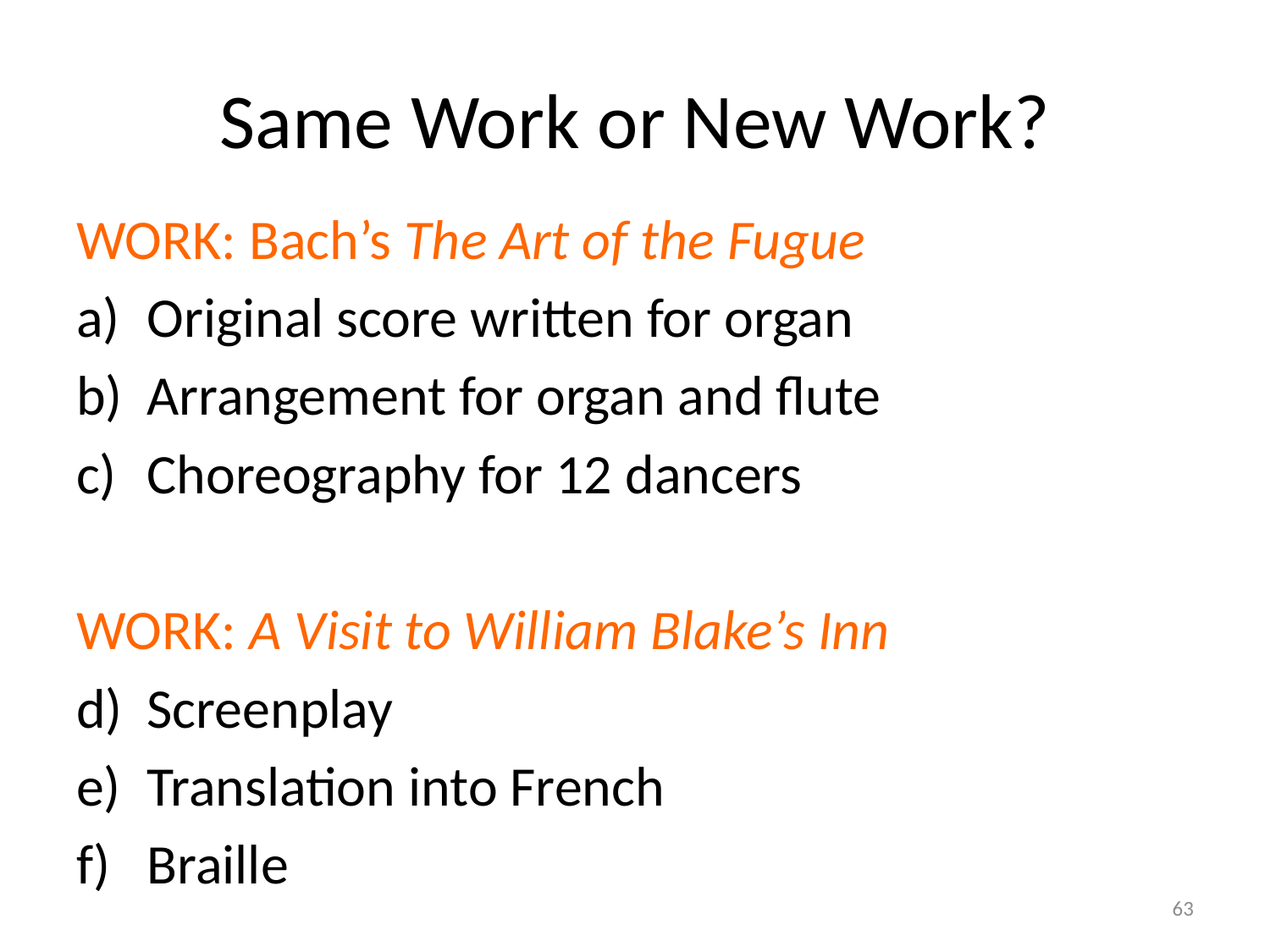

# Same Work or New Work?
WORK: Bach’s The Art of the Fugue
Original score written for organ
Arrangement for organ and flute
Choreography for 12 dancers

WORK: A Visit to William Blake’s Inn
Screenplay
Translation into French
Braille

63